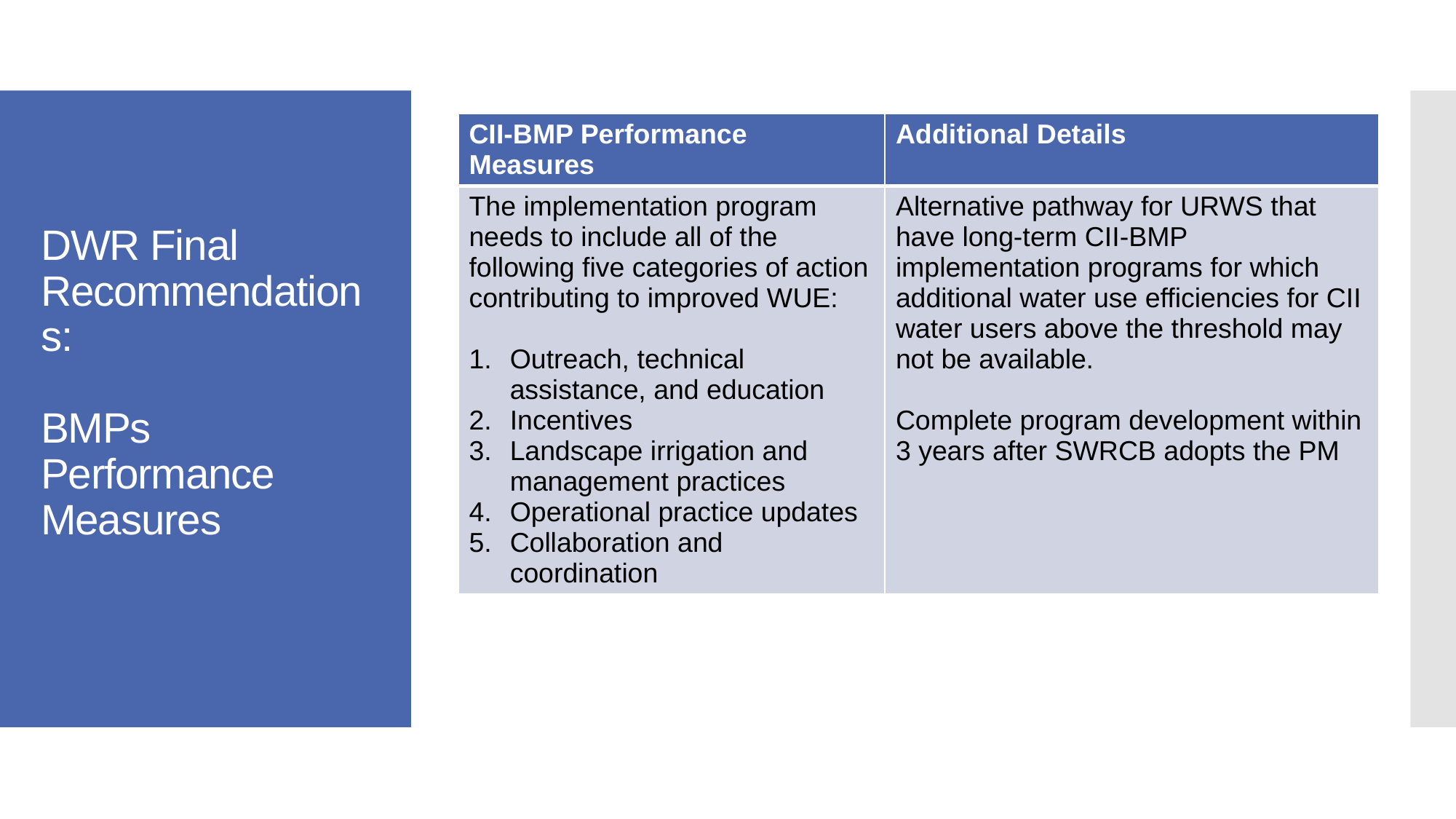

| CII-BMP Performance Measures | Additional Details |
| --- | --- |
| The implementation program needs to include all of the following five categories of action contributing to improved WUE: Outreach, technical assistance, and education Incentives Landscape irrigation and management practices Operational practice updates Collaboration and coordination | Alternative pathway for URWS that have long-term CII-BMP implementation programs for which additional water use efficiencies for CII water users above the threshold may not be available. Complete program development within 3 years after SWRCB adopts the PM |
# DWR Final Recommendations: BMPs Performance Measures